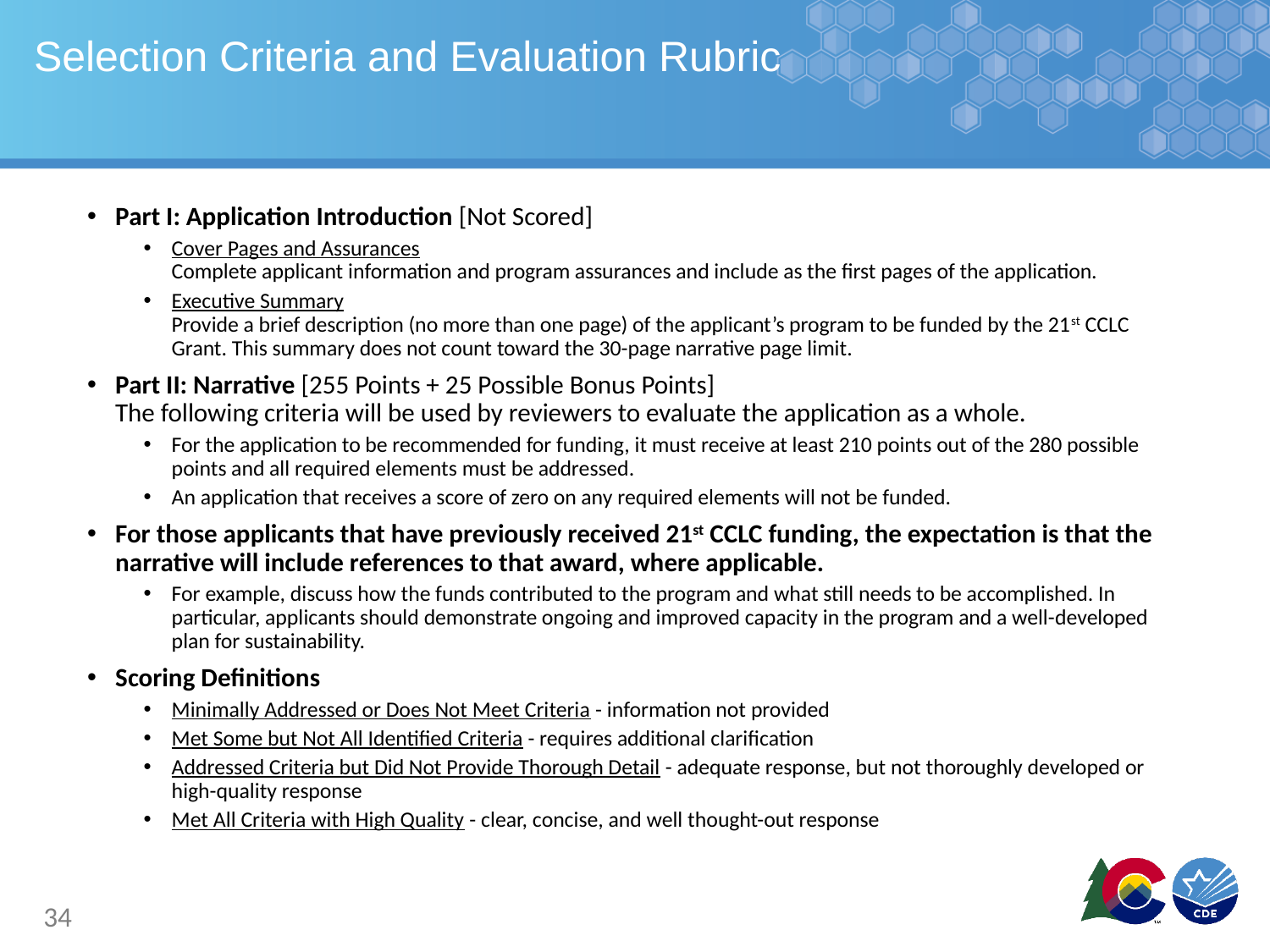

# Selection Criteria and Evaluation Rubric
Part I: Application Introduction [Not Scored]
Cover Pages and Assurances
Complete applicant information and program assurances and include as the first pages of the application.
Executive Summary
Provide a brief description (no more than one page) of the applicant’s program to be funded by the 21st CCLC Grant. This summary does not count toward the 30-page narrative page limit.
Part II: Narrative [255 Points + 25 Possible Bonus Points]
The following criteria will be used by reviewers to evaluate the application as a whole.
For the application to be recommended for funding, it must receive at least 210 points out of the 280 possible points and all required elements must be addressed.
An application that receives a score of zero on any required elements will not be funded.
For those applicants that have previously received 21st CCLC funding, the expectation is that the narrative will include references to that award, where applicable.
For example, discuss how the funds contributed to the program and what still needs to be accomplished. In particular, applicants should demonstrate ongoing and improved capacity in the program and a well-developed plan for sustainability.
Scoring Definitions
Minimally Addressed or Does Not Meet Criteria - information not provided
Met Some but Not All Identified Criteria - requires additional clarification
Addressed Criteria but Did Not Provide Thorough Detail - adequate response, but not thoroughly developed or high-quality response
Met All Criteria with High Quality - clear, concise, and well thought-out response
34